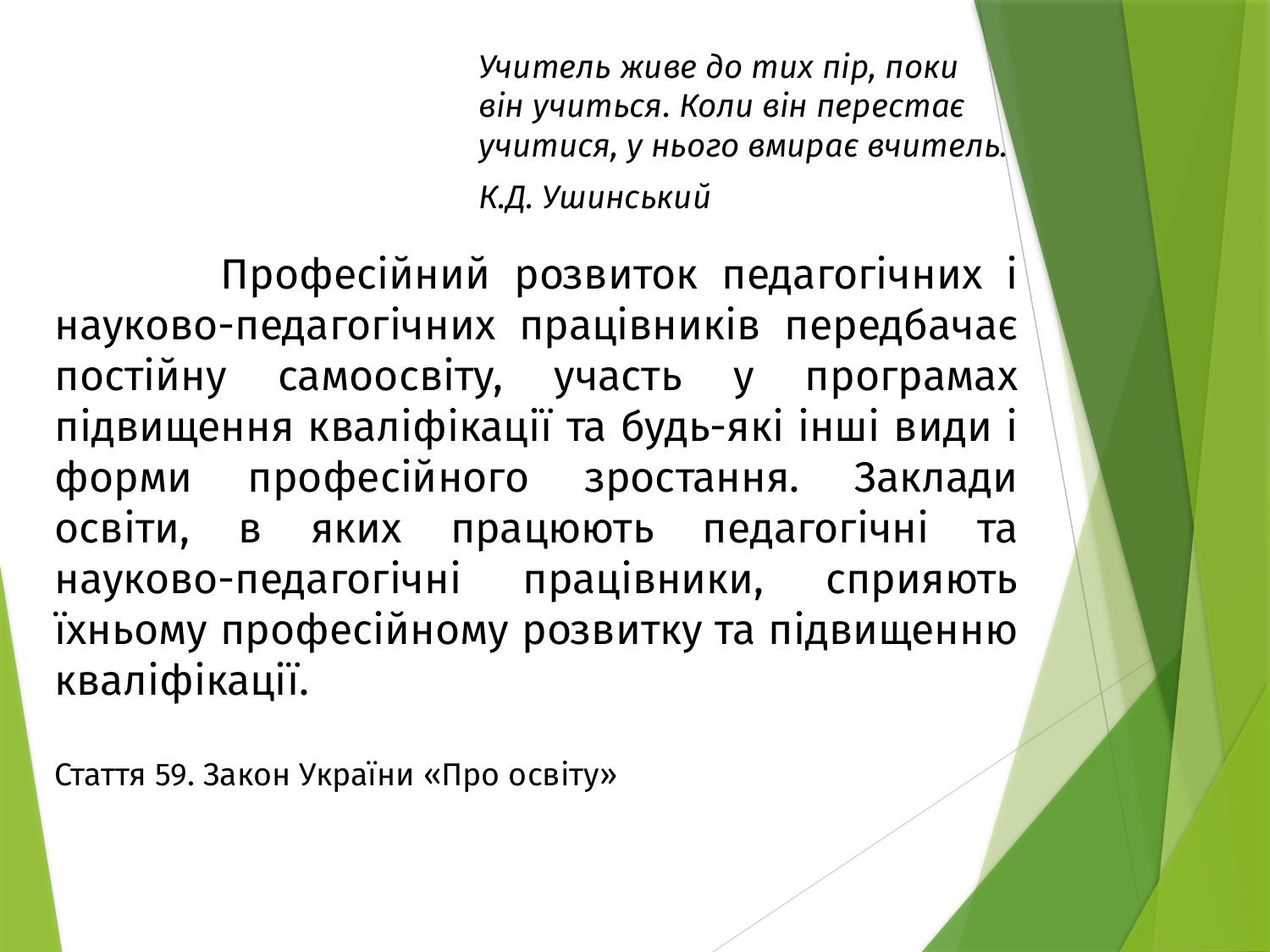

Учитель живе до тих пір, поки він учиться. Коли він перестає учитися, у нього вмирає вчитель.
К.Д. Ушинський

       Професійний розвиток педагогічних і науково-педагогічних працівників передбачає постійну самоосвіту, участь у програмах підвищення кваліфікації та будь-які інші види і форми професійного зростання. Заклади освіти, в яких працюють педагогічні та науково-педагогічні працівники, сприяють їхньому професійному розвитку та підвищенню кваліфікації.

Стаття 59. Закон України «Про освіту»